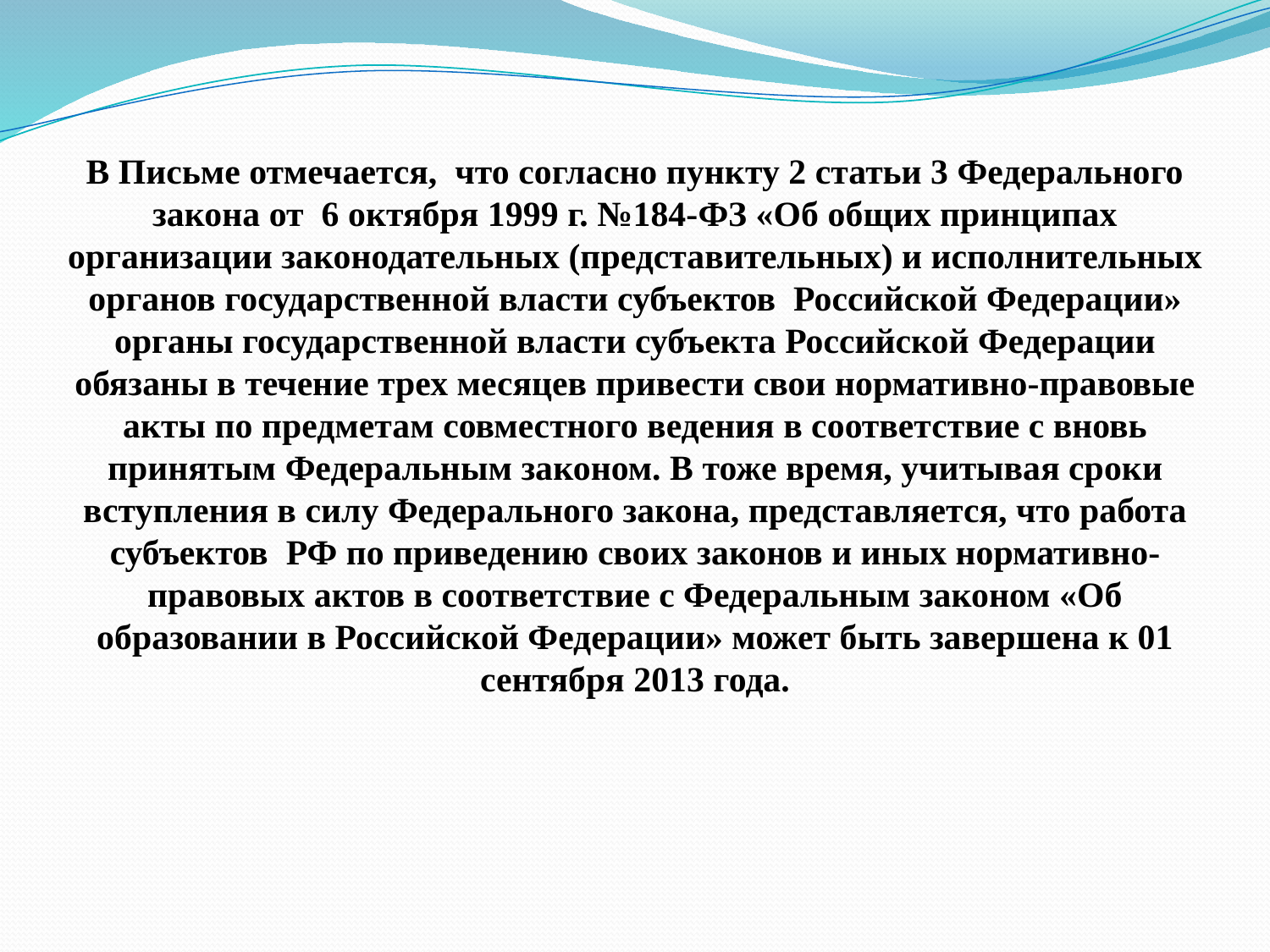

# В Письме отмечается,  что согласно пункту 2 статьи 3 Федерального закона от  6 октября 1999 г. №184-ФЗ «Об общих принципах организации законодательных (представительных) и исполнительных органов государственной власти субъектов  Российской Федерации» органы государственной власти субъекта Российской Федерации обязаны в течение трех месяцев привести свои нормативно-правовые акты по предметам совместного ведения в соответствие с вновь принятым Федеральным законом. В тоже время, учитывая сроки вступления в силу Федерального закона, представляется, что работа субъектов  РФ по приведению своих законов и иных нормативно-правовых актов в соответствие с Федеральным законом «Об образовании в Российской Федерации» может быть завершена к 01 сентября 2013 года.